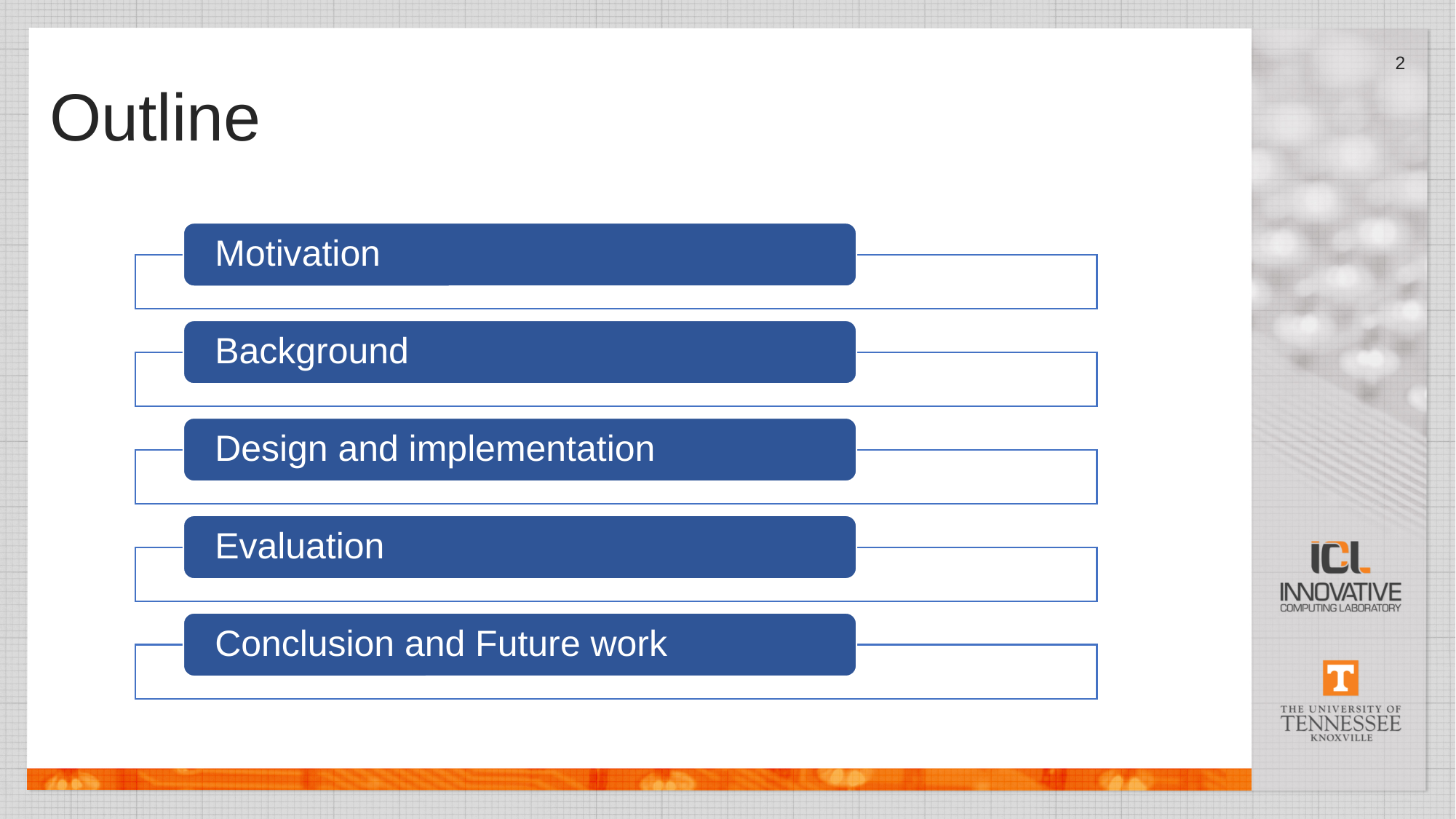

# Outline
2
Motivation
Background
Design and implementation
Evaluation
Conclusion and Future work